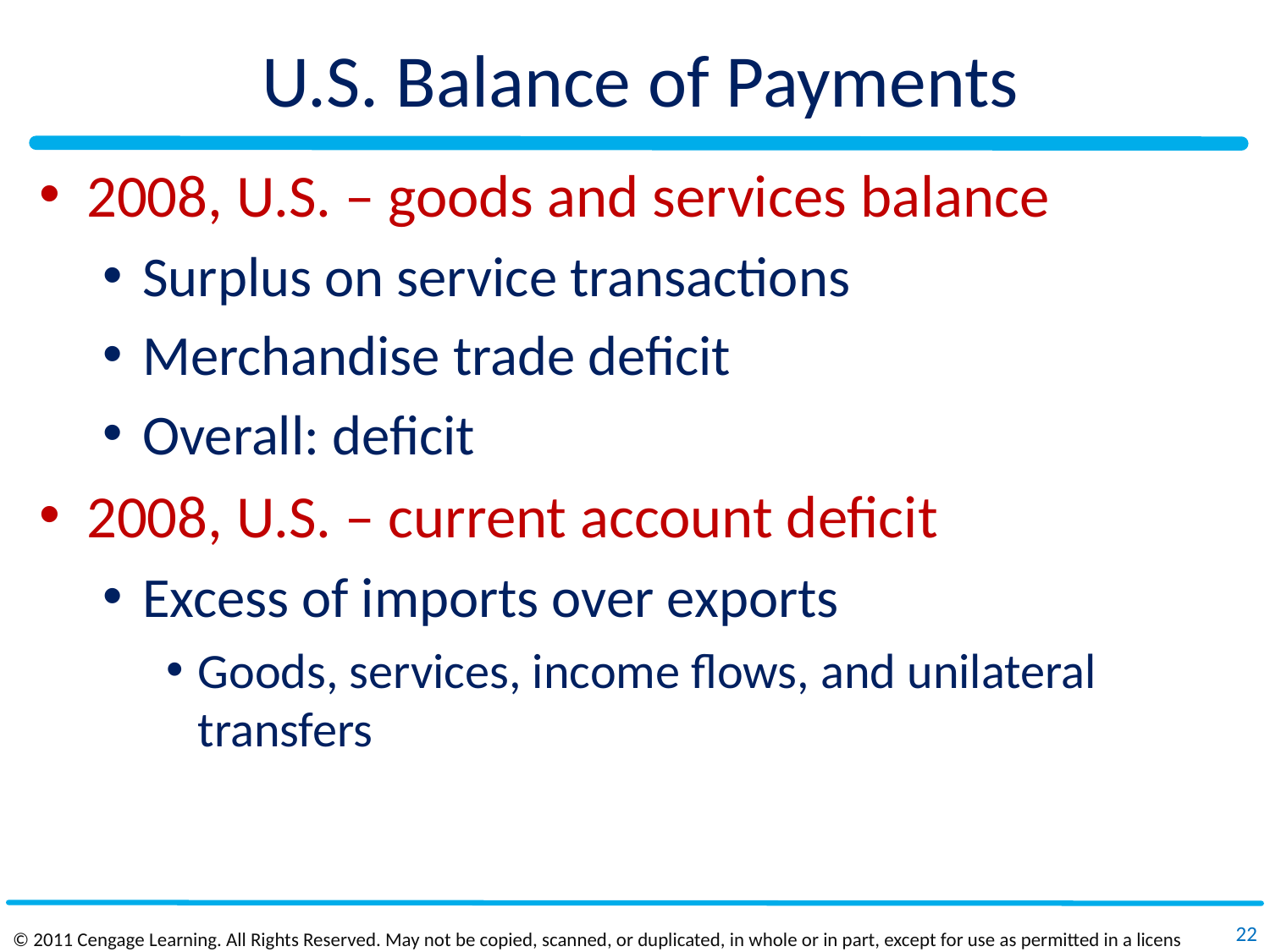

# U.S. Balance of Payments
2008, U.S. – goods and services balance
Surplus on service transactions
Merchandise trade deficit
Overall: deficit
2008, U.S. – current account deficit
Excess of imports over exports
Goods, services, income flows, and unilateral transfers

22
© 2011 Cengage Learning. All Rights Reserved. May not be copied, scanned, or duplicated, in whole or in part, except for use as permitted in a license distributed with a certain product or service or otherwise on a password‐protected website for classroom use